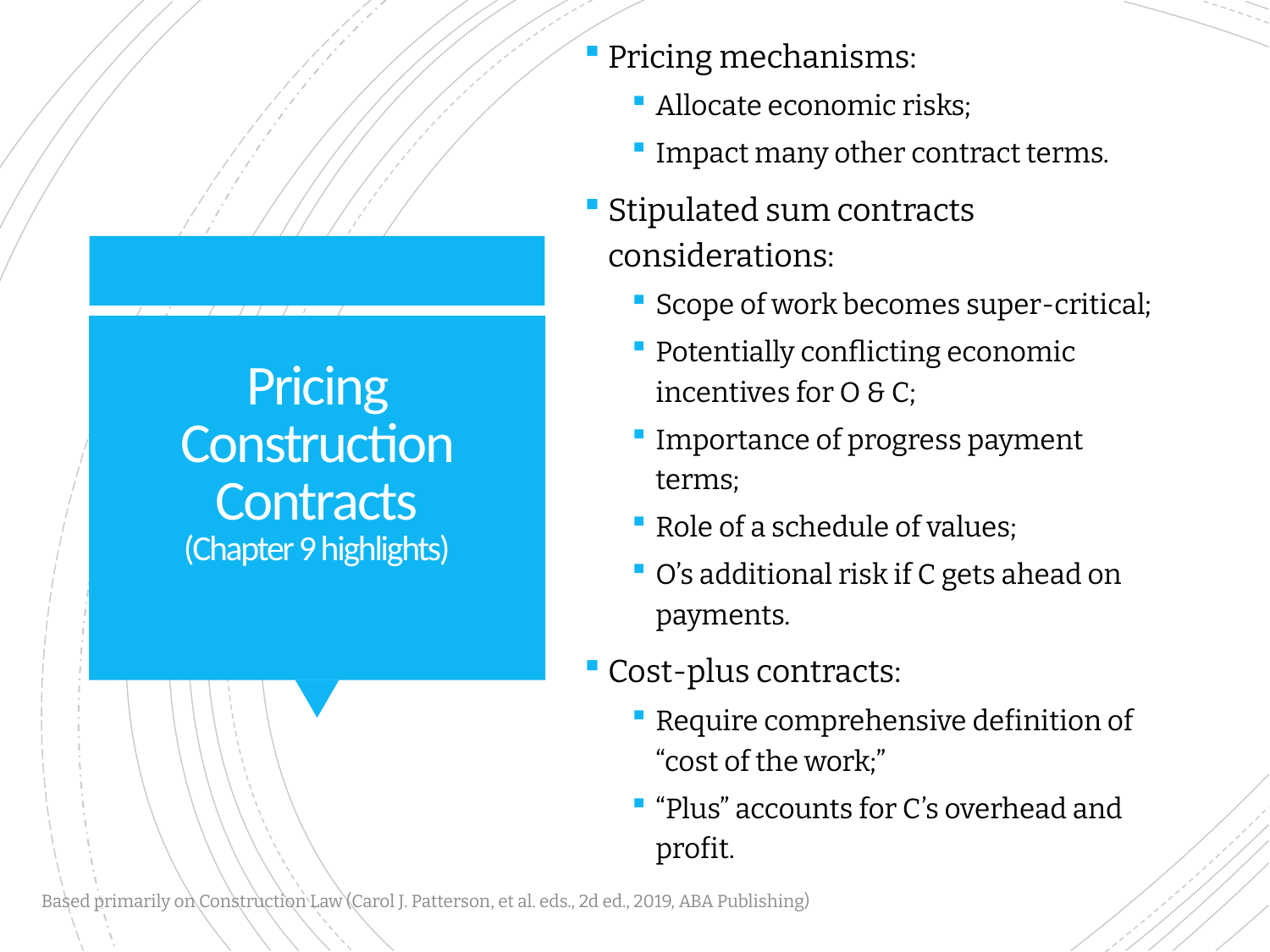

Pricing mechanisms:
Allocate economic risks;
Impact many other contract terms.
Stipulated sum contracts considerations:
Scope of work becomes super-critical;
Potentially conflicting economic incentives for O & C;
Importance of progress payment terms;
Role of a schedule of values;
O’s additional risk if C gets ahead on payments.
Cost-plus contracts:
Require comprehensive definition of “cost of the work;”
“Plus” accounts for C’s overhead and profit.
# Pricing Construction Contracts (Chapter 9 highlights)
Based primarily on Construction Law (Carol J. Patterson, et al. eds., 2d ed., 2019, ABA Publishing)